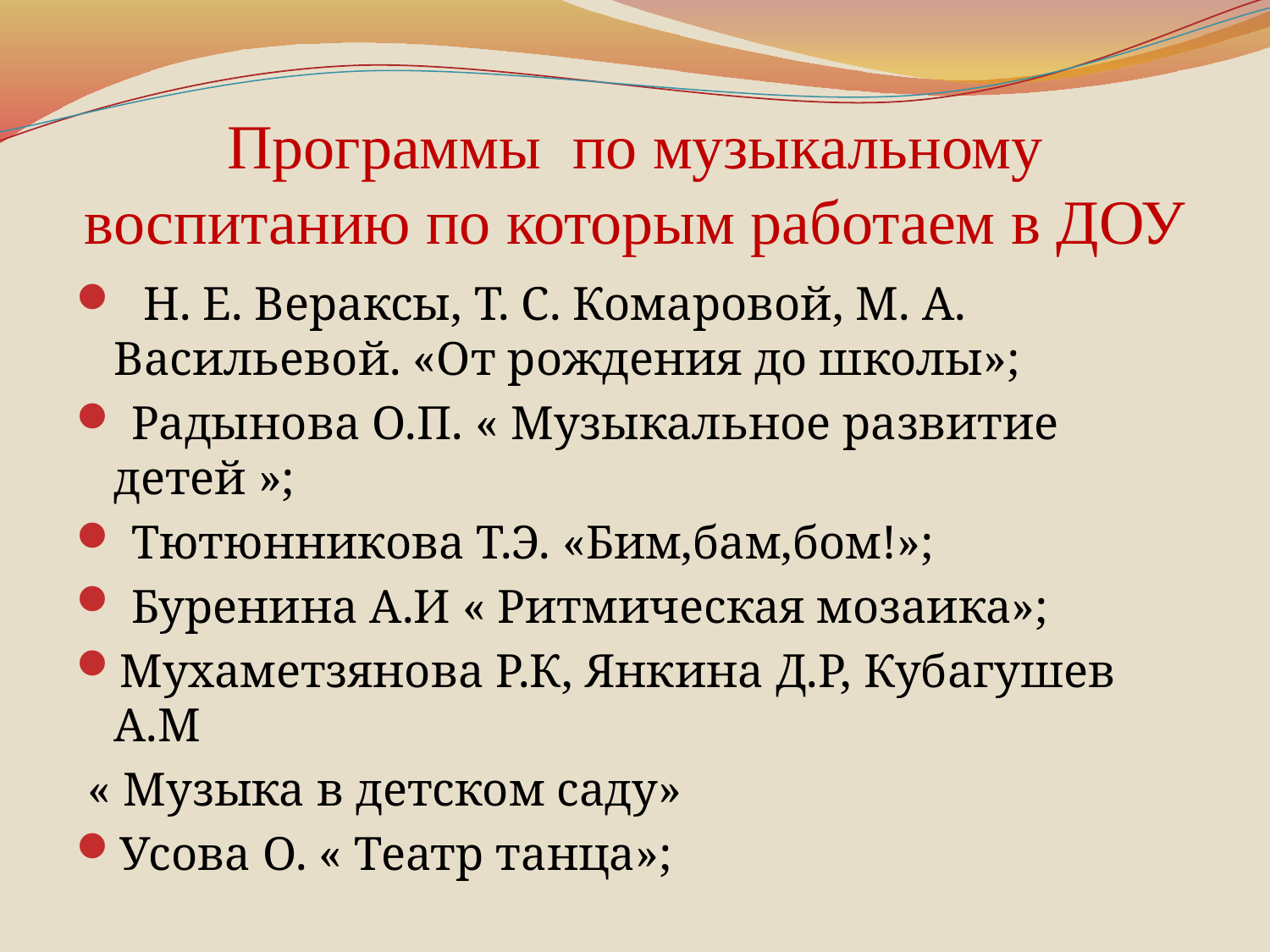

# Программы  по музыкальному воспитанию по которым работаем в ДОУ
  Н. Е. Вераксы, Т. С. Комаровой, М. А. Васильевой. «От рождения до школы»;
 Радынова О.П. « Музыкальное развитие детей »;
 Тютюнникова Т.Э. «Бим,бам,бом!»;
 Буренина А.И « Ритмическая мозаика»;
Мухаметзянова Р.К, Янкина Д.Р, Кубагушев А.М
 « Музыка в детском саду»
Усова О. « Театр танца»;